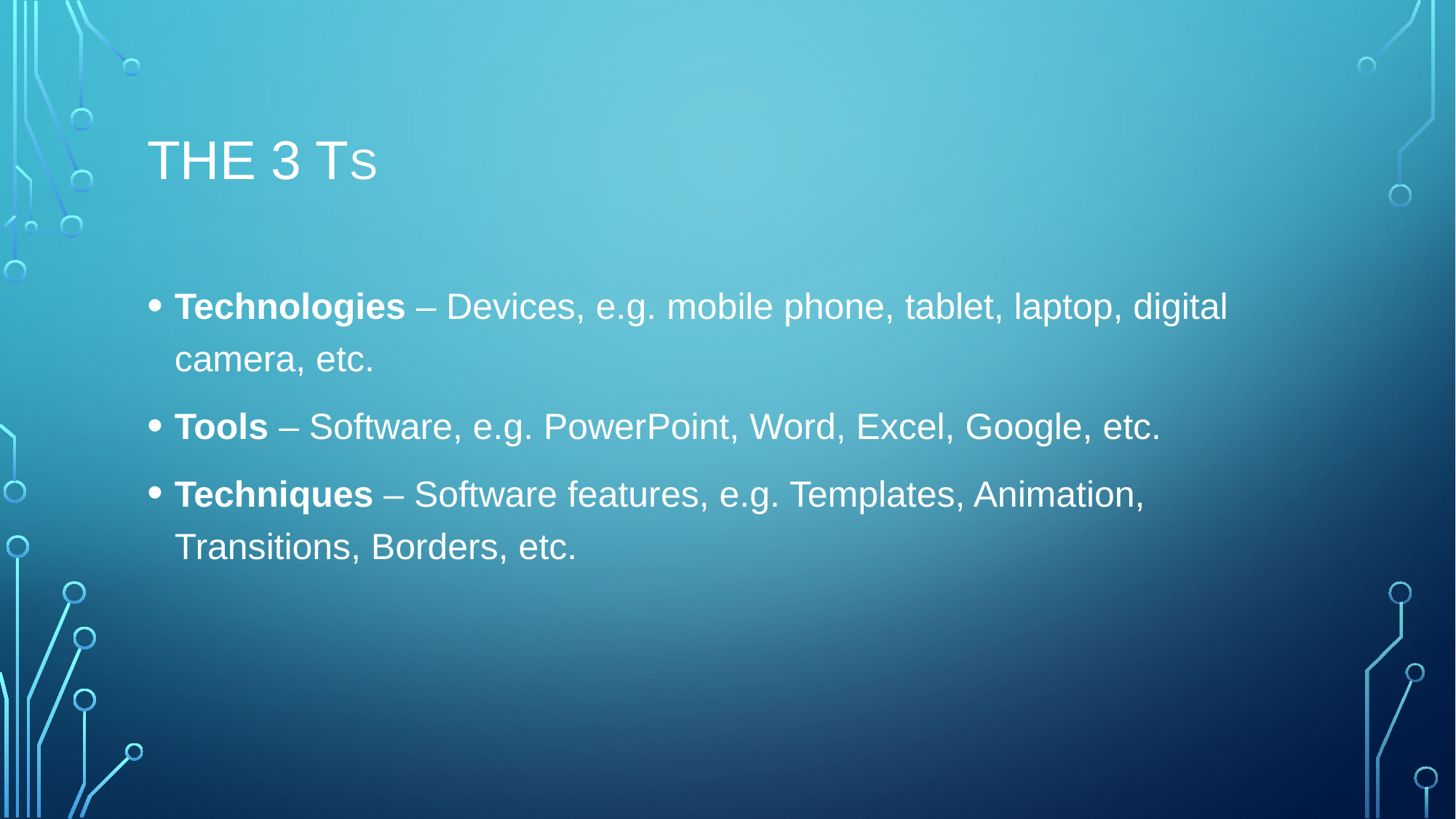

# The 3 Ts
Technologies – Devices, e.g. mobile phone, tablet, laptop, digital camera, etc.
Tools – Software, e.g. PowerPoint, Word, Excel, Google, etc.
Techniques – Software features, e.g. Templates, Animation, Transitions, Borders, etc.